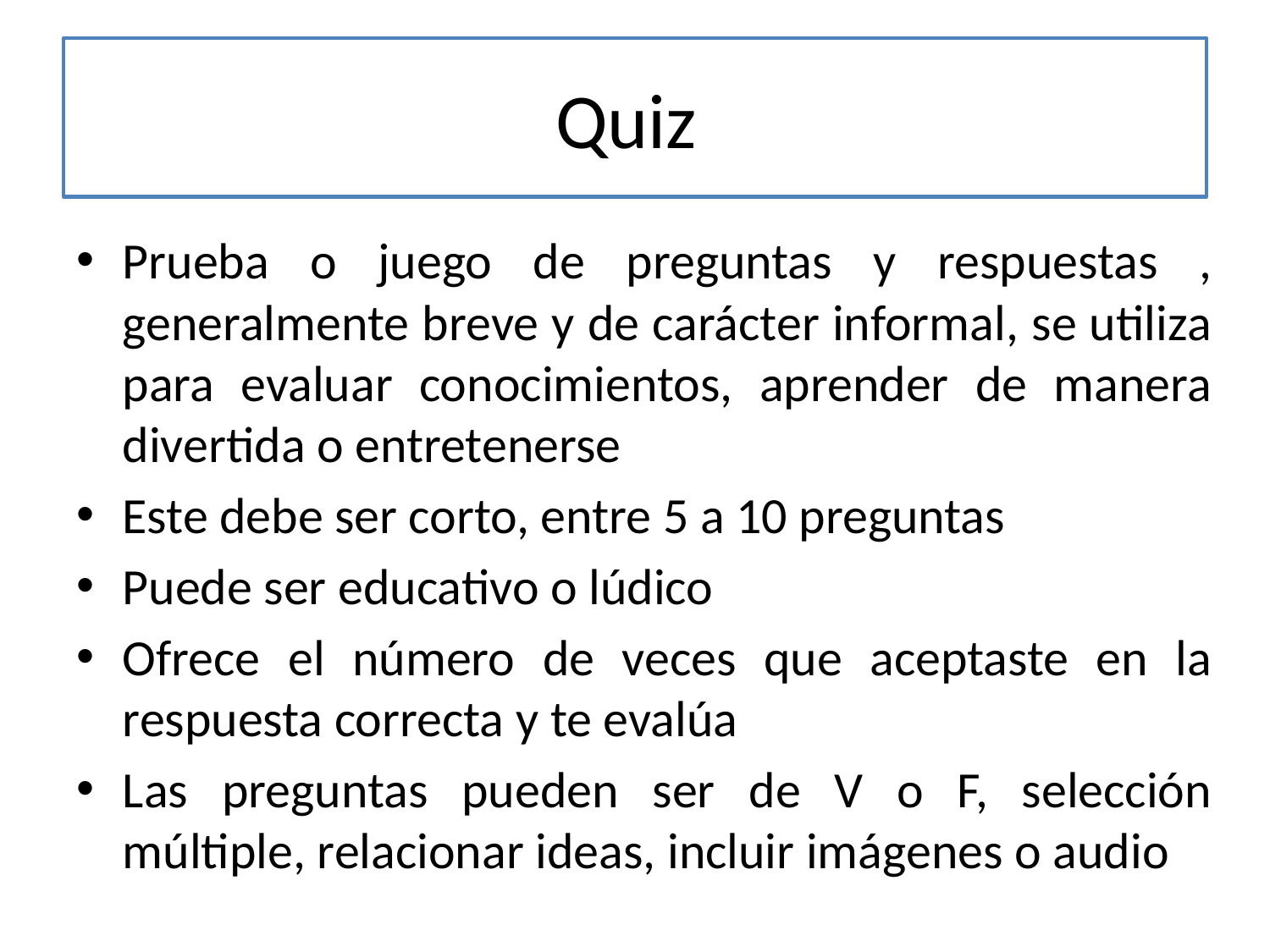

# Quiz
Prueba o juego de preguntas y respuestas , generalmente breve y de carácter informal, se utiliza para evaluar conocimientos, aprender de manera divertida o entretenerse
Este debe ser corto, entre 5 a 10 preguntas
Puede ser educativo o lúdico
Ofrece el número de veces que aceptaste en la respuesta correcta y te evalúa
Las preguntas pueden ser de V o F, selección múltiple, relacionar ideas, incluir imágenes o audio